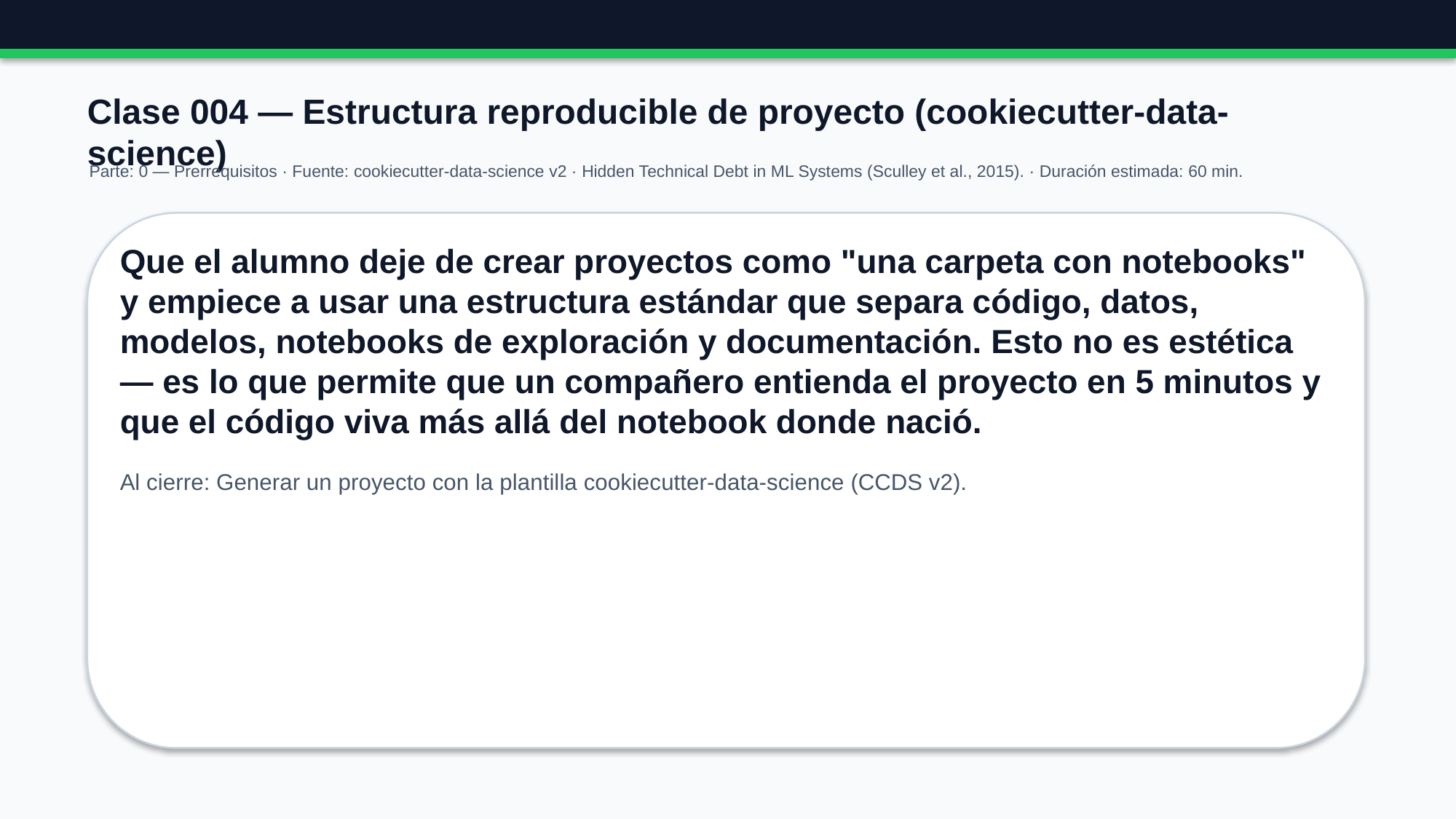

Clase 004 — Estructura reproducible de proyecto (cookiecutter-data-science)
Parte: 0 — Prerrequisitos · Fuente: cookiecutter-data-science v2 · Hidden Technical Debt in ML Systems (Sculley et al., 2015). · Duración estimada: 60 min.

Que el alumno deje de crear proyectos como "una carpeta con notebooks" y empiece a usar una estructura estándar que separa código, datos, modelos, notebooks de exploración y documentación. Esto no es estética — es lo que permite que un compañero entienda el proyecto en 5 minutos y que el código viva más allá del notebook donde nació.
Al cierre: Generar un proyecto con la plantilla cookiecutter-data-science (CCDS v2).